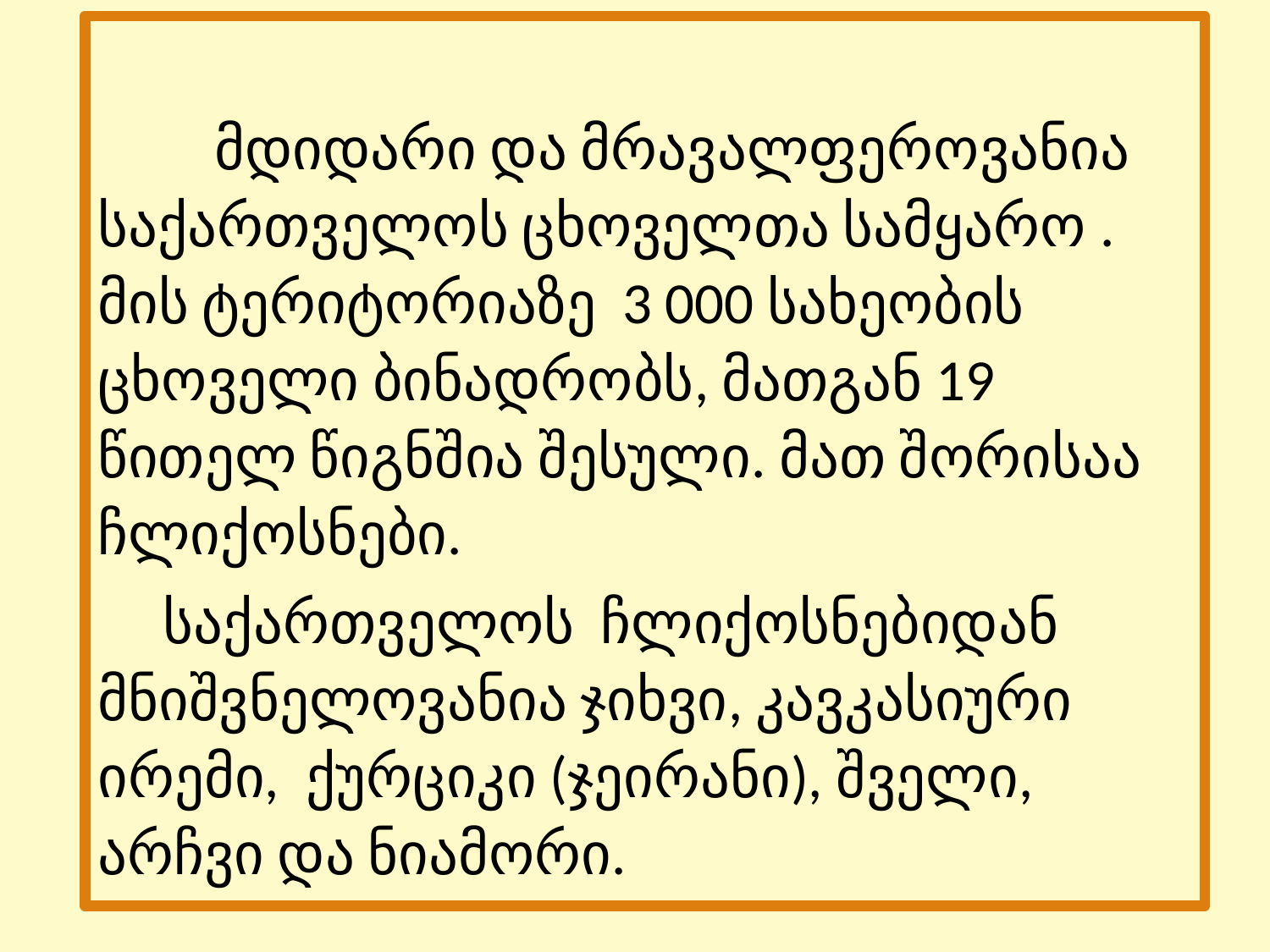

მდიდარი და მრავალფეროვანია საქართველოს ცხოველთა სამყარო . მის ტერიტორიაზე  3 000 სახეობის ცხოველი ბინადრობს, მათგან 19 წითელ წიგნშია შესული. მათ შორისაა ჩლიქოსნები.
     საქართველოს  ჩლიქოსნებიდან მნიშვნელოვანია ჯიხვი, კავკასიური ირემი,  ქურციკი (ჯეირანი), შველი, არჩვი და ნიამორი.